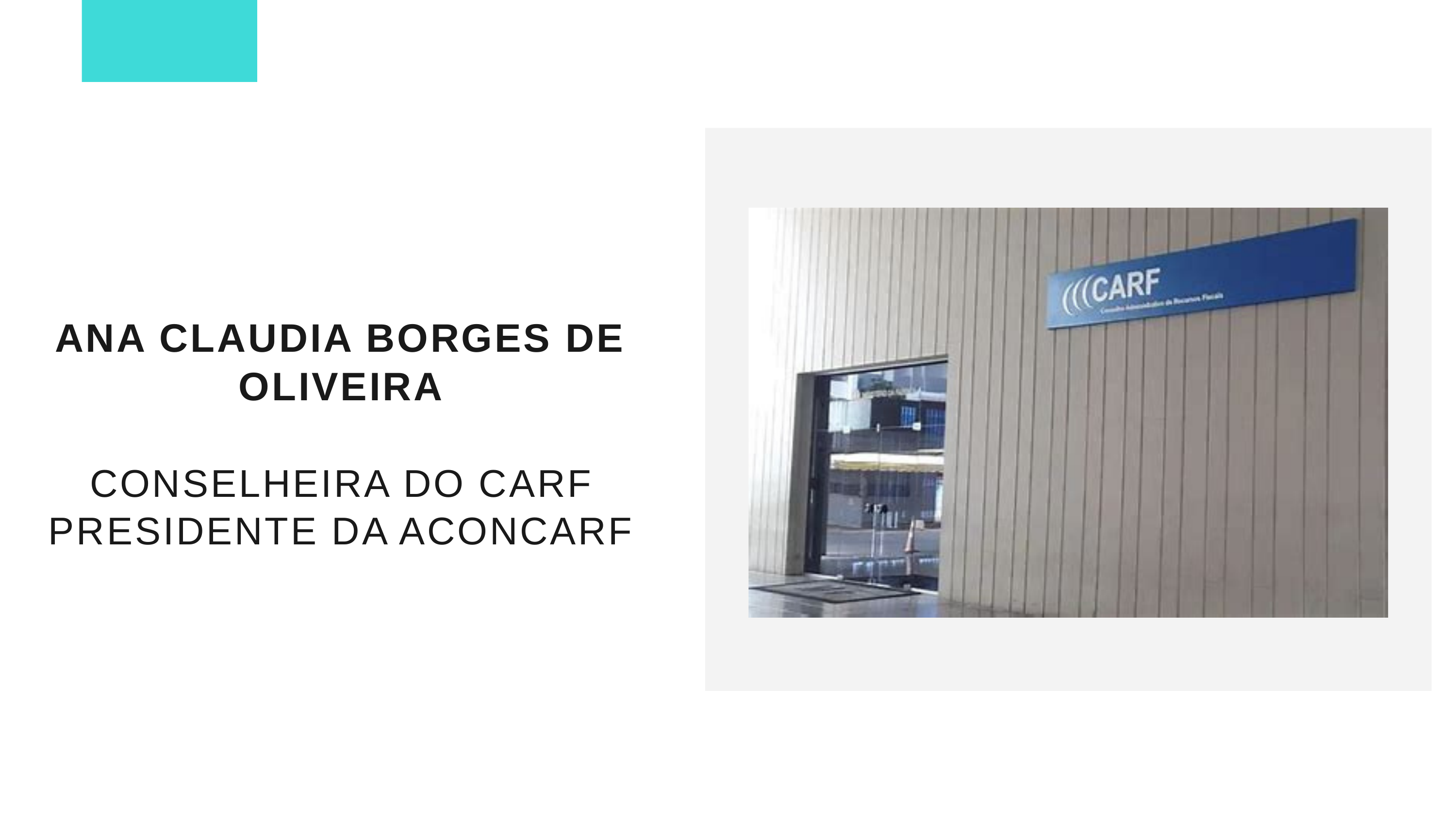

ANA CLAUDIA BORGES DE OLIVEIRA

CONSELHEIRA DO CARF
PRESIDENTE DA ACONCARF